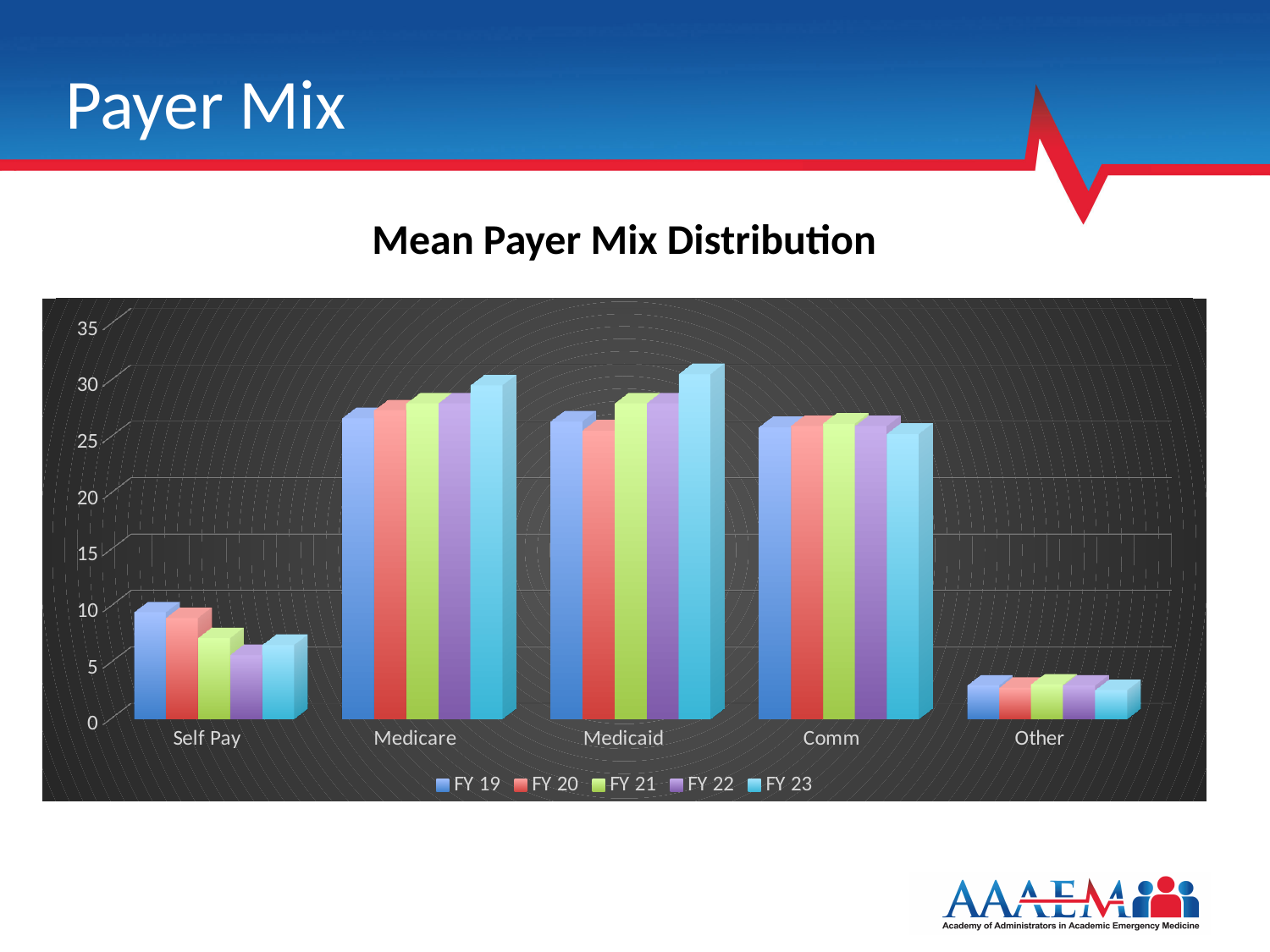

# Payer Mix
Mean Payer Mix Distribution

[unsupported chart]